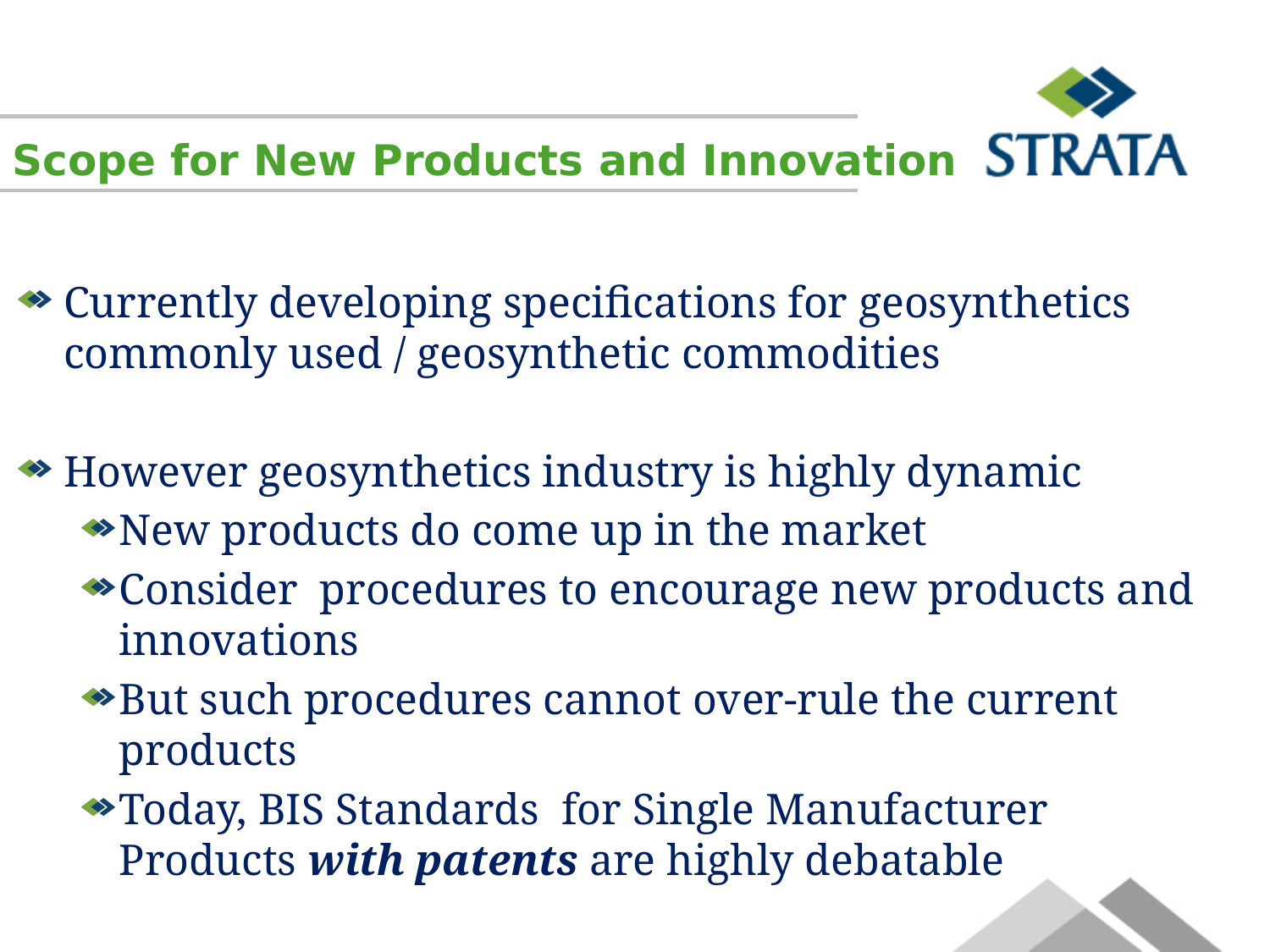

Scope for New Products and Innovation
Currently developing specifications for geosynthetics commonly used / geosynthetic commodities

However geosynthetics industry is highly dynamic
New products do come up in the market
Consider  procedures to encourage new products and innovations
But such procedures cannot over-rule the current products
Today, BIS Standards  for Single Manufacturer Products with patents are highly debatable